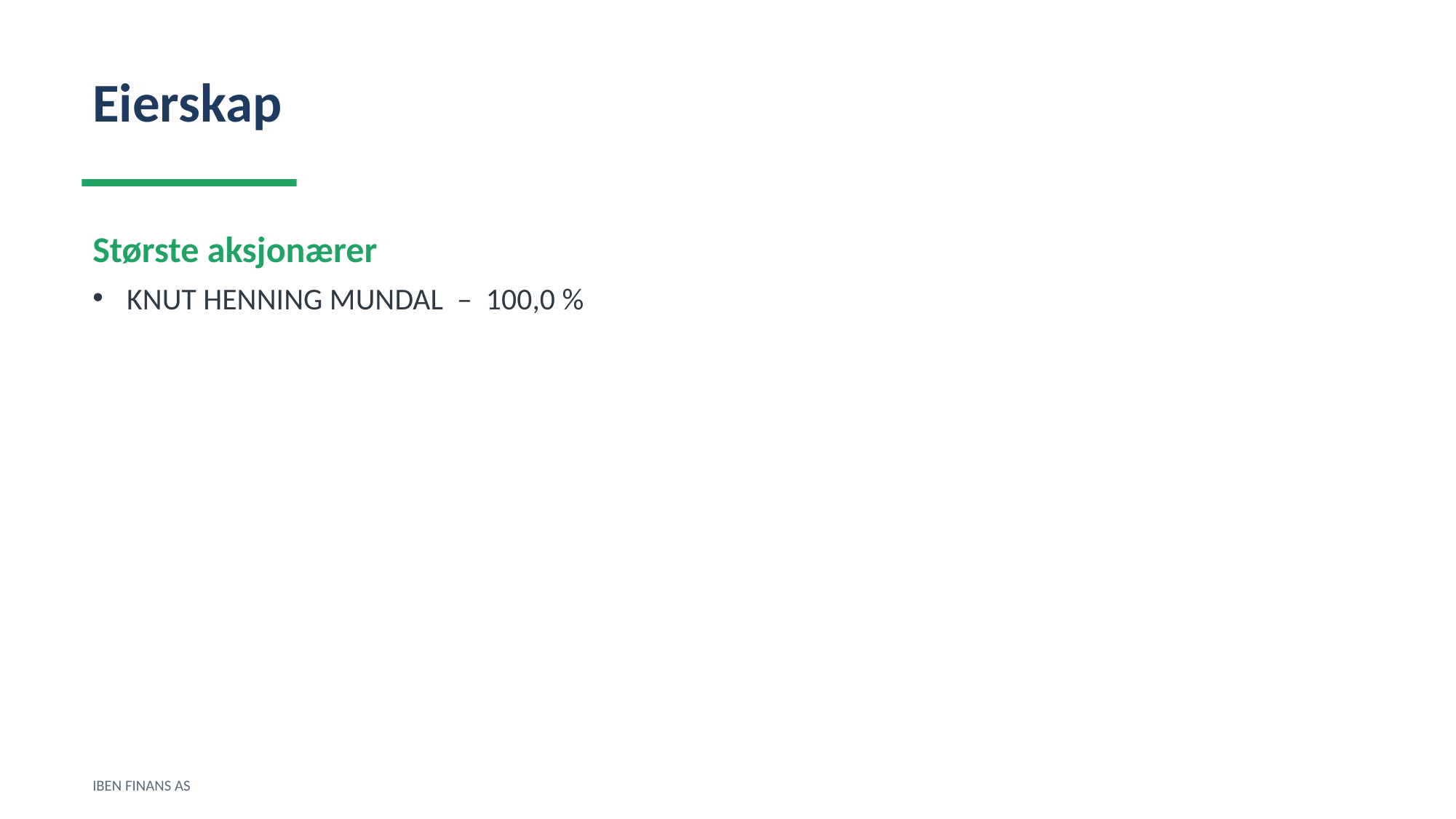

Eierskap

Største aksjonærer
KNUT HENNING MUNDAL  –  100,0 %
IBEN FINANS AS